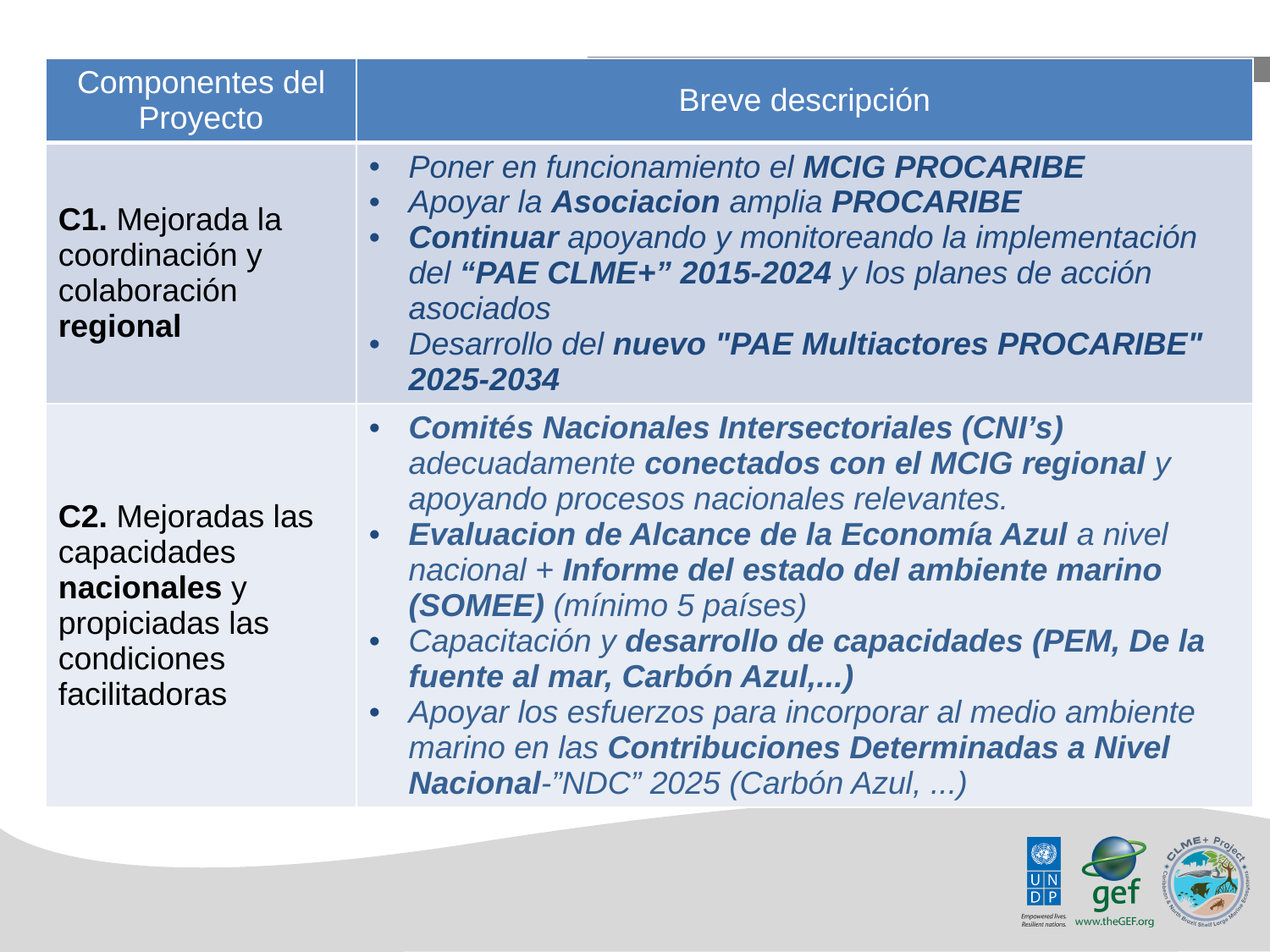

| Componentes del Proyecto | Breve descripción |
| --- | --- |
| C1. Mejorada la coordinación y colaboración regional | Poner en funcionamiento el MCIG PROCARIBE Apoyar la Asociacion amplia PROCARIBE Continuar apoyando y monitoreando la implementación del “PAE CLME+” 2015-2024 y los planes de acción asociados Desarrollo del nuevo "PAE Multiactores PROCARIBE" 2025-2034 |
| C2. Mejoradas las capacidades nacionales y propiciadas las condiciones facilitadoras | Comités Nacionales Intersectoriales (CNI’s) adecuadamente conectados con el MCIG regional y apoyando procesos nacionales relevantes. Evaluacion de Alcance de la Economía Azul a nivel nacional + Informe del estado del ambiente marino (SOMEE) (mínimo 5 países) Capacitación y desarrollo de capacidades (PEM, De la fuente al mar, Carbón Azul,...) Apoyar los esfuerzos para incorporar al medio ambiente marino en las Contribuciones Determinadas a Nivel Nacional-”NDC” 2025 (Carbón Azul, ...) |